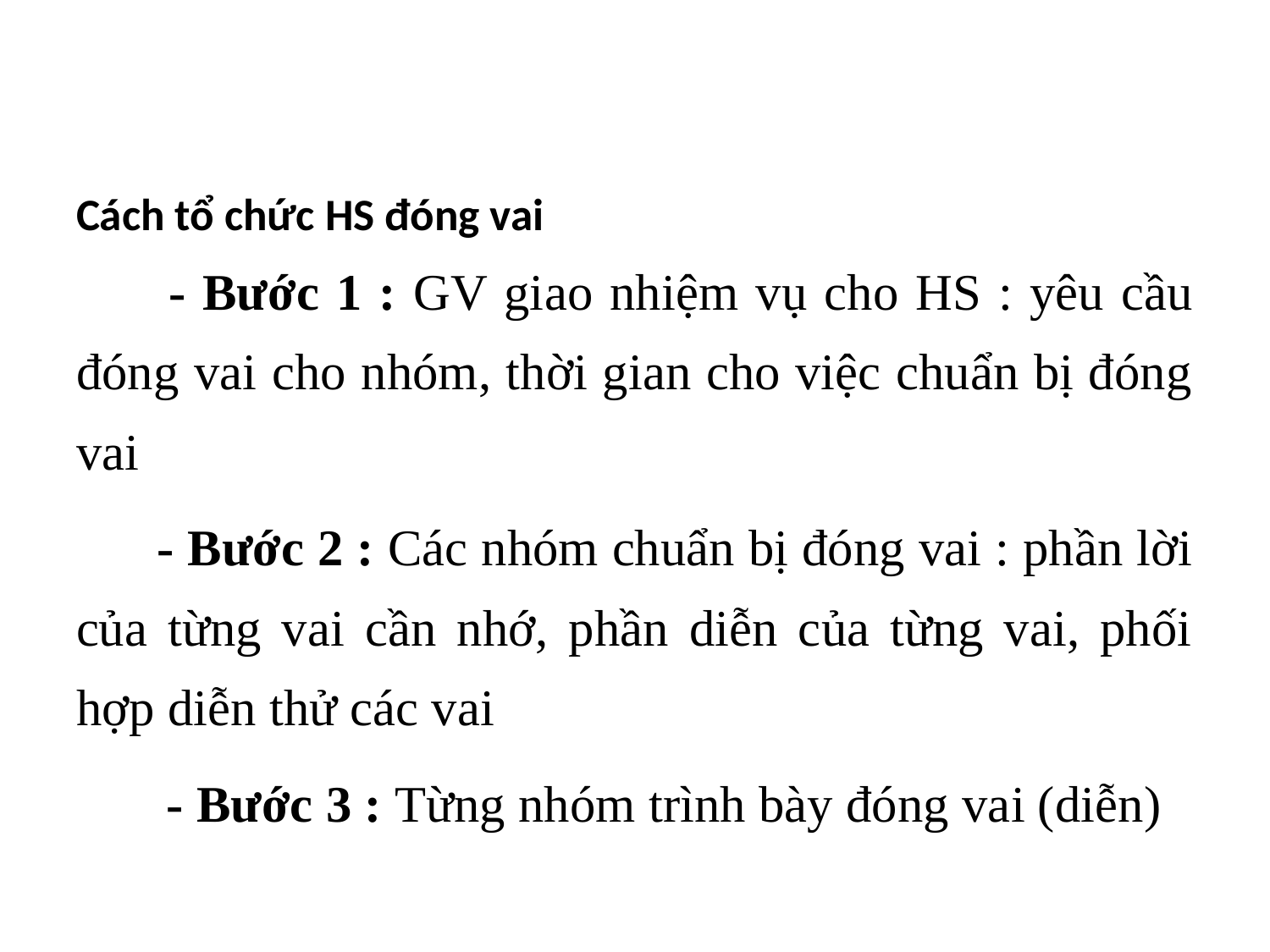

#
Cách tổ chức HS đóng vai
      - Bước 1 : GV giao nhiệm vụ cho HS : yêu cầu đóng vai cho nhóm, thời gian cho việc chuẩn bị đóng vai
      - Bước 2 : Các nhóm chuẩn bị đóng vai : phần lời của từng vai cần nhớ, phần diễn của từng vai, phối hợp diễn thử các vai
       - Bước 3 : Từng nhóm trình bày đóng vai (diễn)